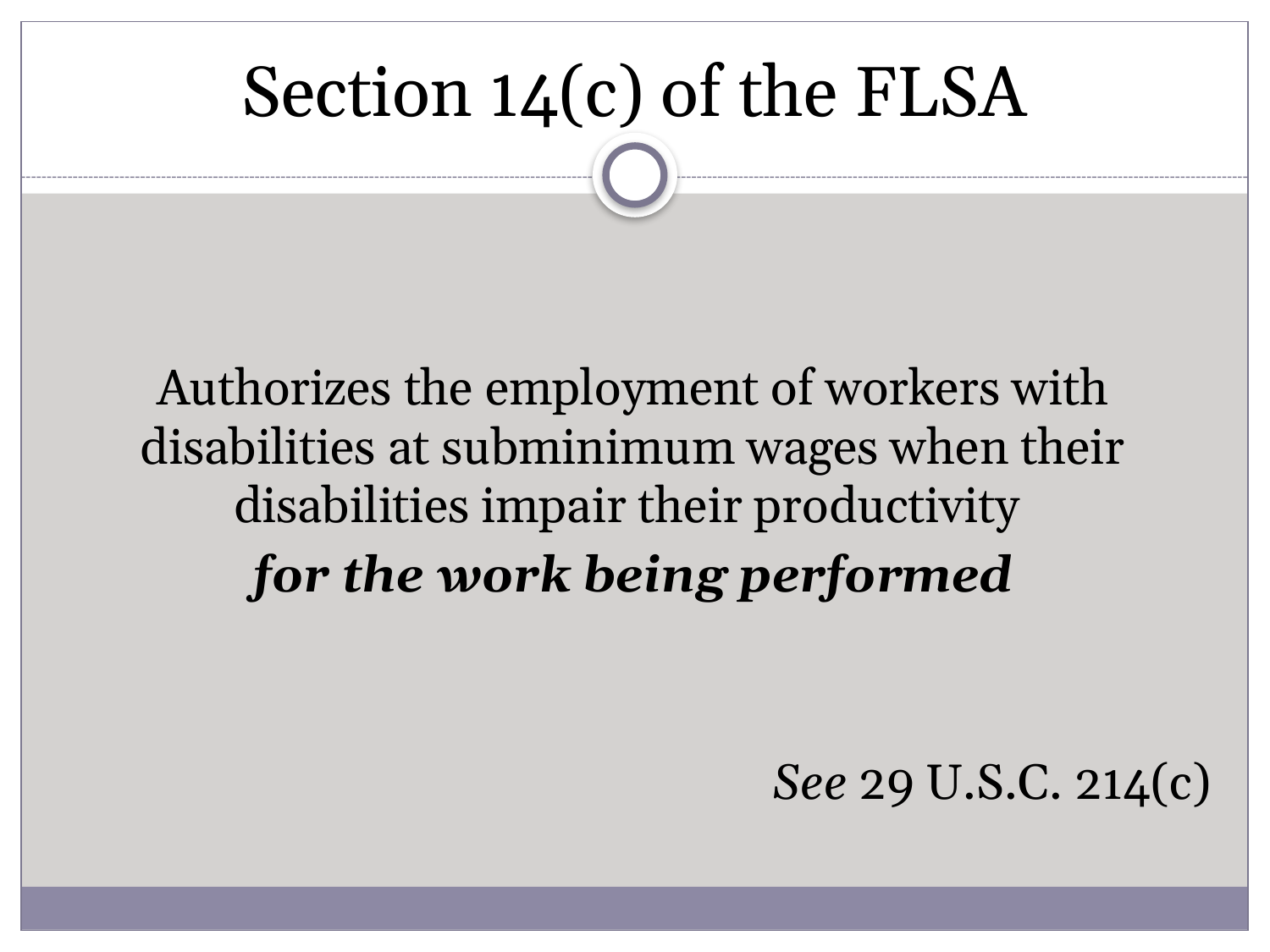

# Section 14(c) of the FLSA
Authorizes the employment of workers with disabilities at subminimum wages when their disabilities impair their productivity
for the work being performed

See 29 U.S.C. 214(c)